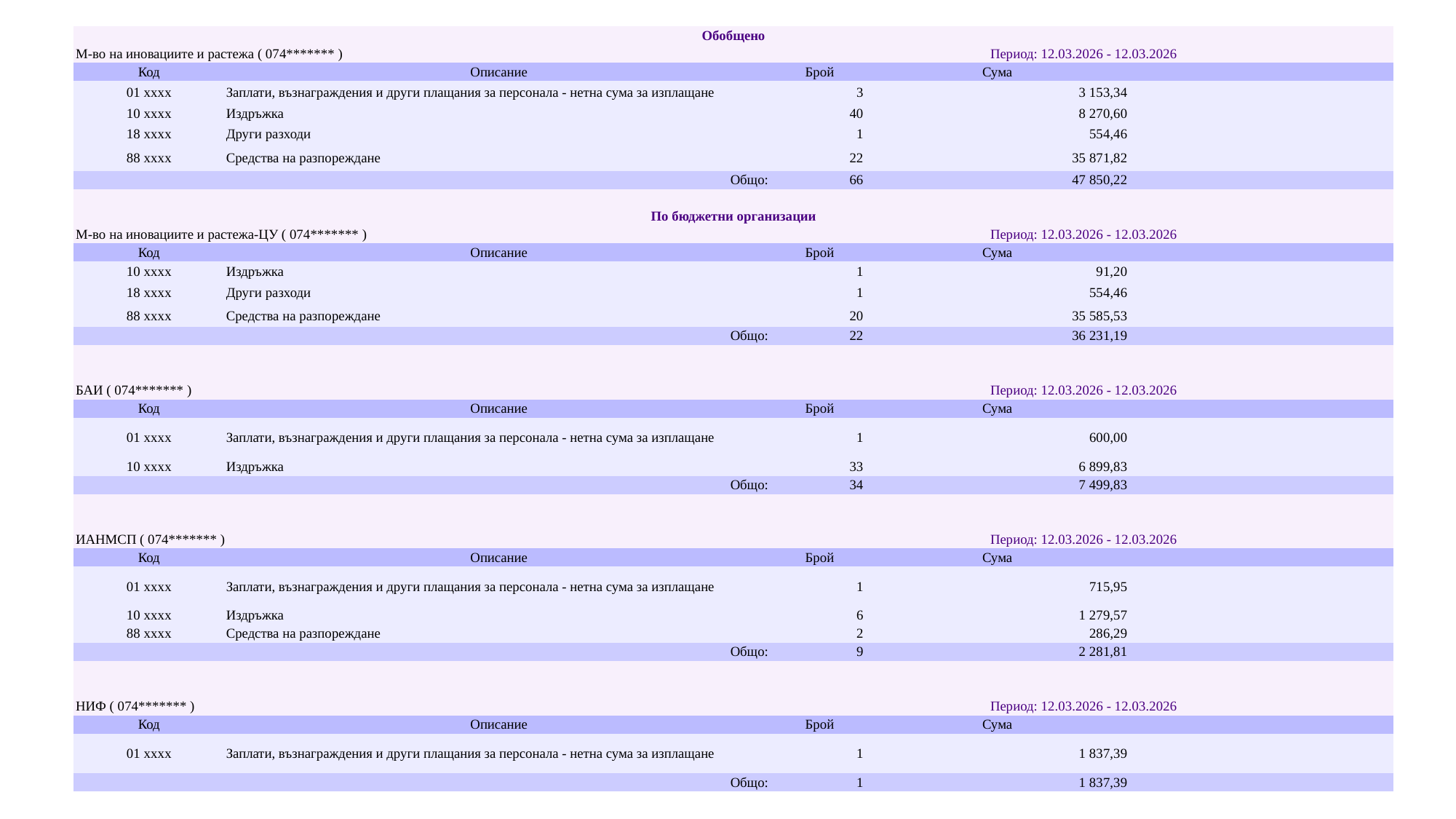

| Обобщено |  |  |  |  |
| --- | --- | --- | --- | --- |
| М-во на иновациите и растежа ( 074\*\*\*\*\*\*\* ) |  | Период: 12.03.2026 - 12.03.2026 |  |  |
| Код | Описание | Брой | Сума |  |
| 01 xxxx | Заплати, възнаграждения и други плащания за персонала - нетна сума за изплащане | 3 | 3 153,34 |  |
| 10 xxxx | Издръжка | 40 | 8 270,60 |  |
| 18 xxxx | Други разходи | 1 | 554,46 |  |
| 88 xxxx | Средства на разпореждане | 22 | 35 871,82 |  |
| Общо: |  | 66 | 47 850,22 |  |
|  |  |  |  |  |
| По бюджетни организации |  |  |  |  |
| М-во на иновациите и растежа-ЦУ ( 074\*\*\*\*\*\*\* ) |  | Период: 12.03.2026 - 12.03.2026 |  |  |
| Код | Описание | Брой | Сума |  |
| 10 xxxx | Издръжка | 1 | 91,20 |  |
| 18 xxxx | Други разходи | 1 | 554,46 |  |
| 88 xxxx | Средства на разпореждане | 20 | 35 585,53 |  |
| Общо: |  | 22 | 36 231,19 |  |
|  |  |  |  |  |
|  |  |  |  |  |
| БАИ ( 074\*\*\*\*\*\*\* ) |  | Период: 12.03.2026 - 12.03.2026 |  |  |
| Код | Описание | Брой | Сума |  |
| 01 xxxx | Заплати, възнаграждения и други плащания за персонала - нетна сума за изплащане | 1 | 600,00 |  |
| 10 xxxx | Издръжка | 33 | 6 899,83 |  |
| Общо: |  | 34 | 7 499,83 |  |
|  |  |  |  |  |
|  |  |  |  |  |
| ИАНМСП ( 074\*\*\*\*\*\*\* ) |  | Период: 12.03.2026 - 12.03.2026 |  |  |
| Код | Описание | Брой | Сума |  |
| 01 xxxx | Заплати, възнаграждения и други плащания за персонала - нетна сума за изплащане | 1 | 715,95 |  |
| 10 xxxx | Издръжка | 6 | 1 279,57 |  |
| 88 xxxx | Средства на разпореждане | 2 | 286,29 |  |
| Общо: |  | 9 | 2 281,81 |  |
|  |  |  |  |  |
|  |  |  |  |  |
| НИФ ( 074\*\*\*\*\*\*\* ) |  | Период: 12.03.2026 - 12.03.2026 |  |  |
| Код | Описание | Брой | Сума |  |
| 01 xxxx | Заплати, възнаграждения и други плащания за персонала - нетна сума за изплащане | 1 | 1 837,39 |  |
| Общо: |  | 1 | 1 837,39 |  |
#